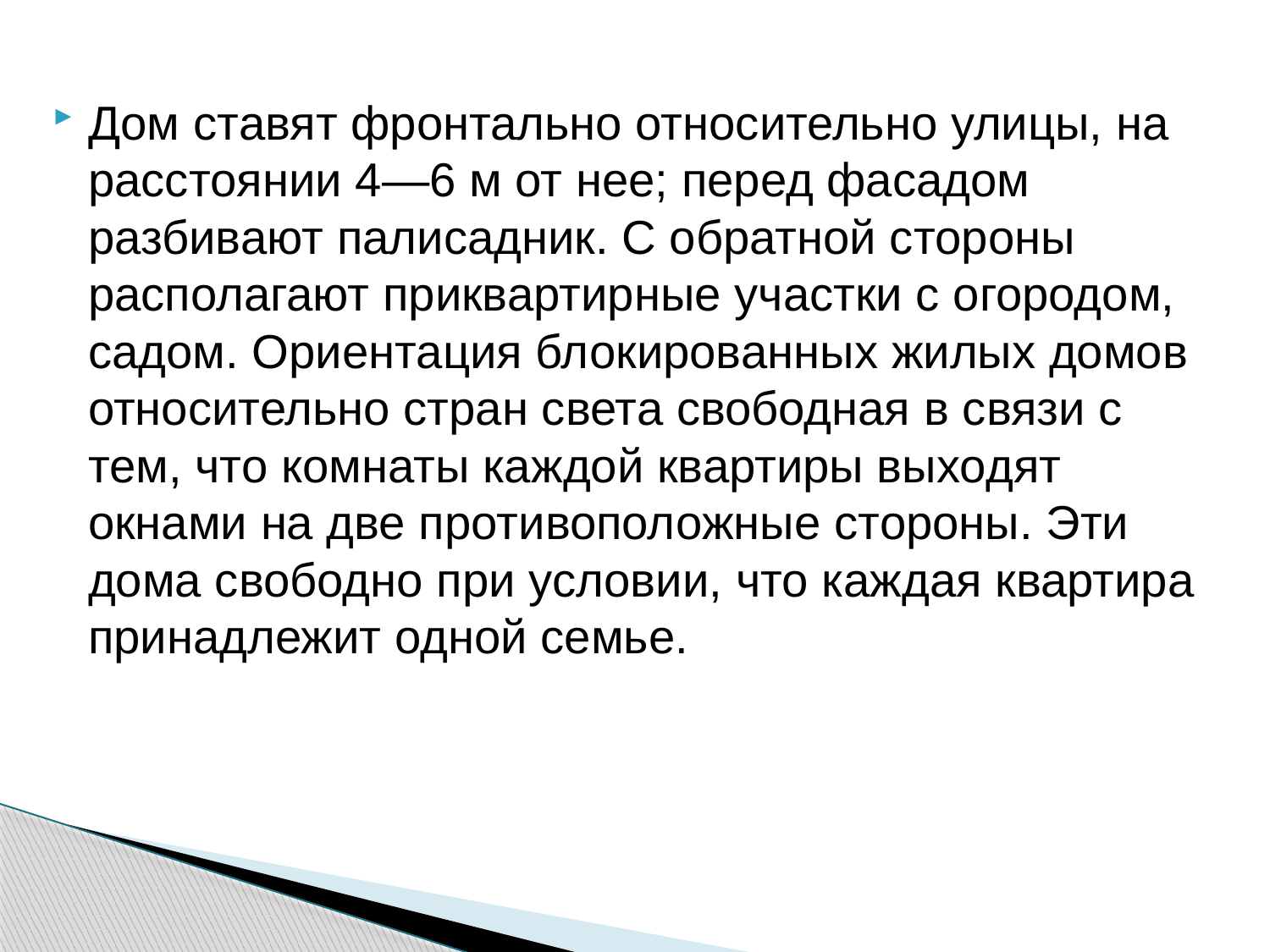

Дом ставят фронтально относительно улицы, на расстоянии 4—6 м от нее; перед фасадом разбивают палисадник. С обратной стороны располагают приквартирные участки с огородом, садом. Ориентация блокированных жилых домов относительно стран све­та свободная в связи с тем, что комнаты каждой квартиры выхо­дят окнами на две противоположные стороны. Эти дома свобод­но при условии, что каждая квартира принадлежит одной семье.